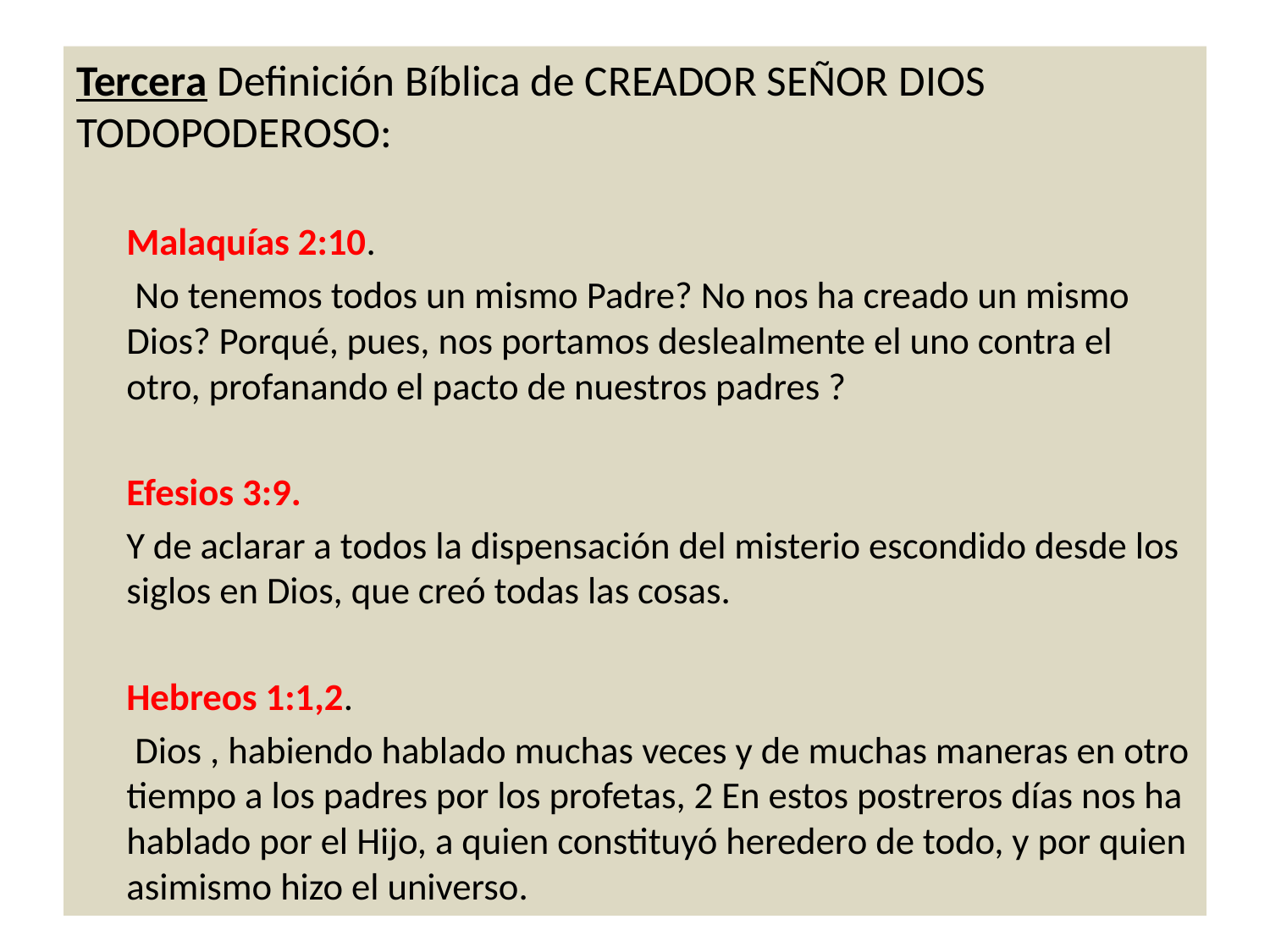

Tercera Definición Bíblica de CREADOR SEÑOR DIOS TODOPODEROSO:

Malaquías 2:10.
 No tenemos todos un mismo Padre? No nos ha creado un mismo Dios? Porqué, pues, nos portamos deslealmente el uno contra el otro, profanando el pacto de nuestros padres ?

Efesios 3:9.
Y de aclarar a todos la dispensación del misterio escondido desde los siglos en Dios, que creó todas las cosas.

Hebreos 1:1,2.
 Dios , habiendo hablado muchas veces y de muchas maneras en otro tiempo a los padres por los profetas, 2 En estos postreros días nos ha hablado por el Hijo, a quien constituyó heredero de todo, y por quien asimismo hizo el universo.